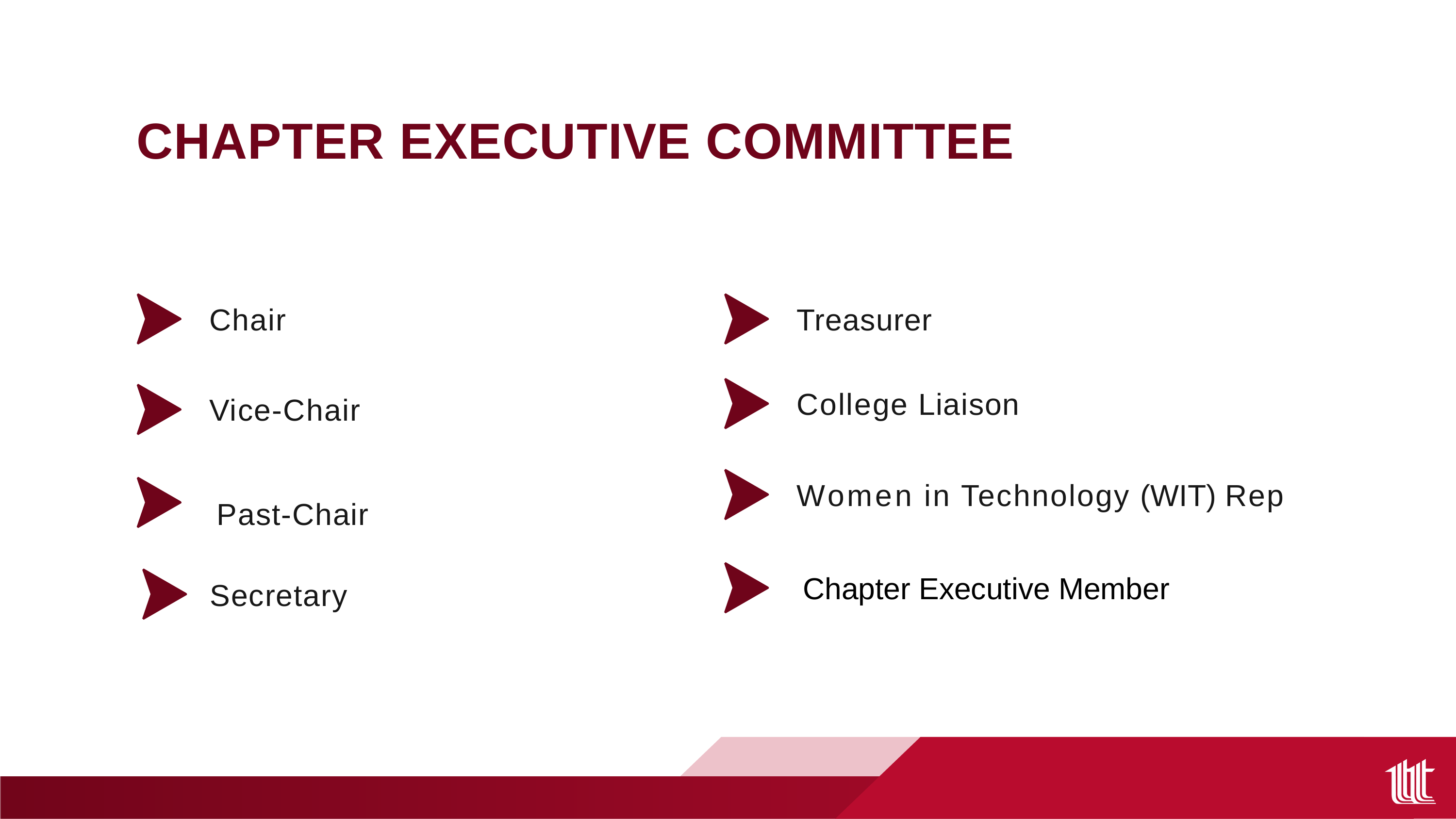

# CHAPTER EXECUTIVE COMMITTEE

Chair
Treasurer

College Liaison
Vice-Chair

Women in Technology (WIT) Rep

Past-Chair

Chapter Executive Member

Secretary